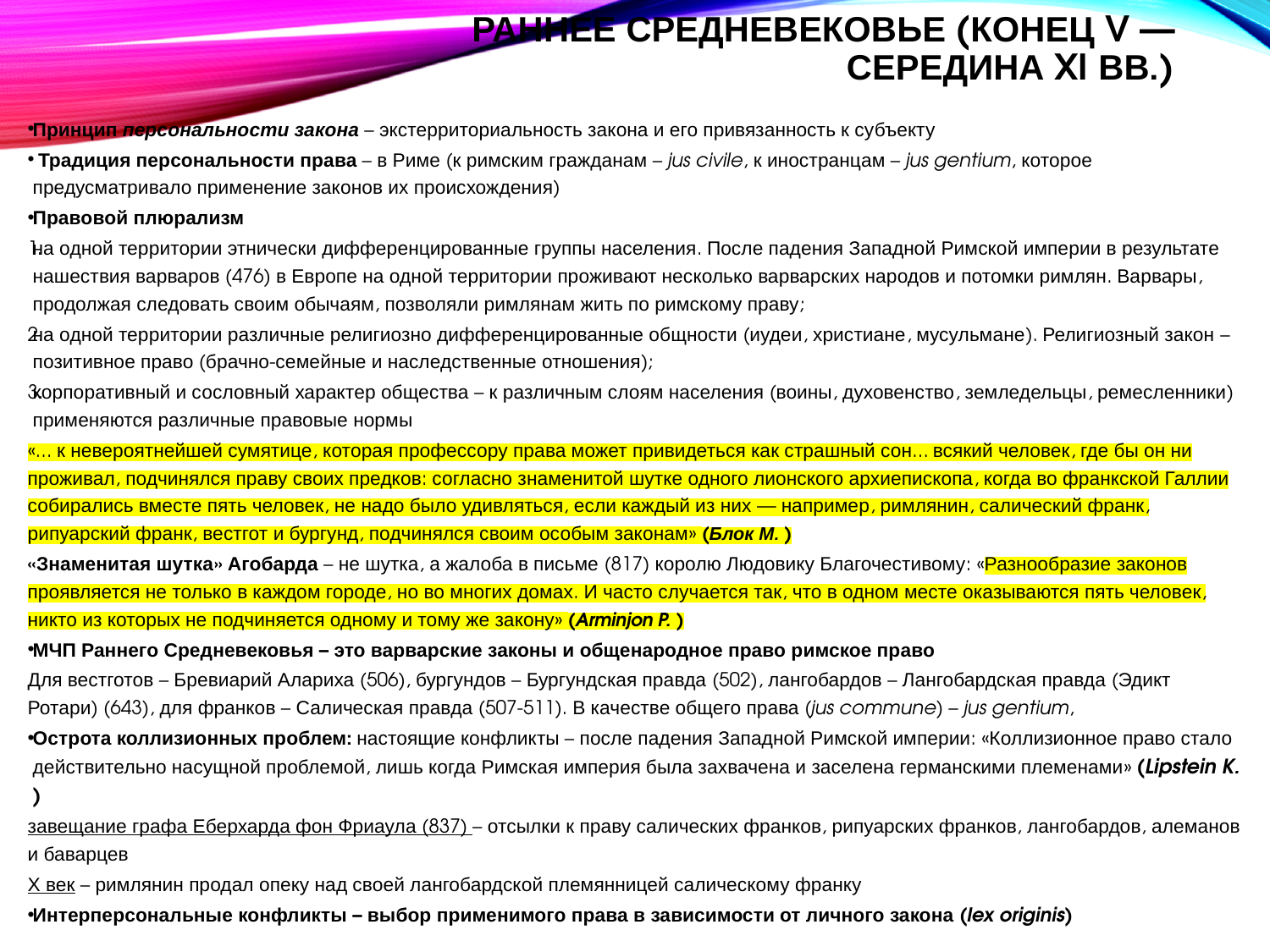

# раннее Средневековье (конец V — середина XI вв.)
Принцип персональности закона – экстерриториальность закона и его привязанность к субъекту
 Традиция персональности права – в Риме (к римским гражданам – jus civile, к иностранцам – jus gentium, которое предусматривало применение законов их происхождения)
Правовой плюрализм
на одной территории этнически дифференцированные группы населения. После падения Западной Римской империи в результате нашествия варваров (476) в Европе на одной территории проживают несколько варварских народов и потомки римлян. Варвары, продолжая следовать своим обычаям, позволяли римлянам жить по римскому праву;
на одной территории различные религиозно дифференцированные общности (иудеи, христиане, мусульмане). Религиозный закон – позитивное право (брачно-семейные и наследственные отношения);
корпоративный и сословный характер общества – к различным слоям населения (воины, духовенство, земледельцы, ремесленники) применяются различные правовые нормы
«… к невероятнейшей сумятице, которая профессору права может привидеться как страшный сон… всякий человек, где бы он ни проживал, подчинялся праву своих предков: согласно знаменитой шутке одного лионского архиепископа, когда во франкской Галлии собирались вместе пять человек, не надо было удивляться, если каждый из них — например, римлянин, салический франк, рипуарский франк, вестгот и бургунд, подчинялся своим особым законам» (Блок М. )
«Знаменитая шутка» Агобарда – не шутка, а жалоба в письме (817) королю Людовику Благочестивому: «Разнообразие законов проявляется не только в каждом городе, но во многих домах. И часто случается так, что в одном месте оказываются пять человек, никто из которых не подчиняется одному и тому же закону» (Arminjon P. )
МЧП Раннего Средневековья – это варварские законы и общенародное право римское право
Для вестготов – Бревиарий Алариха (506), бургундов – Бургундская правда (502), лангобардов – Лангобардская правда (Эдикт Ротари) (643), для франков – Салическая правда (507-511). В качестве общего права (jus commune) – jus gentium,
Острота коллизионных проблем: настоящие конфликты – после падения Западной Римской империи: «Коллизионное право стало действительно насущной проблемой, лишь когда Римская империя была захвачена и заселена германскими племенами» (Lipstein K. )
завещание графа Еберхарда фон Фриаула (837) – отсылки к праву салических франков, рипуарских франков, лангобардов, алеманов и баварцев
Х век – римлянин продал опеку над своей лангобардской племянницей салическому франку
Интерперсональные конфликты – выбор применимого права в зависимости от личного закона (lex originis)